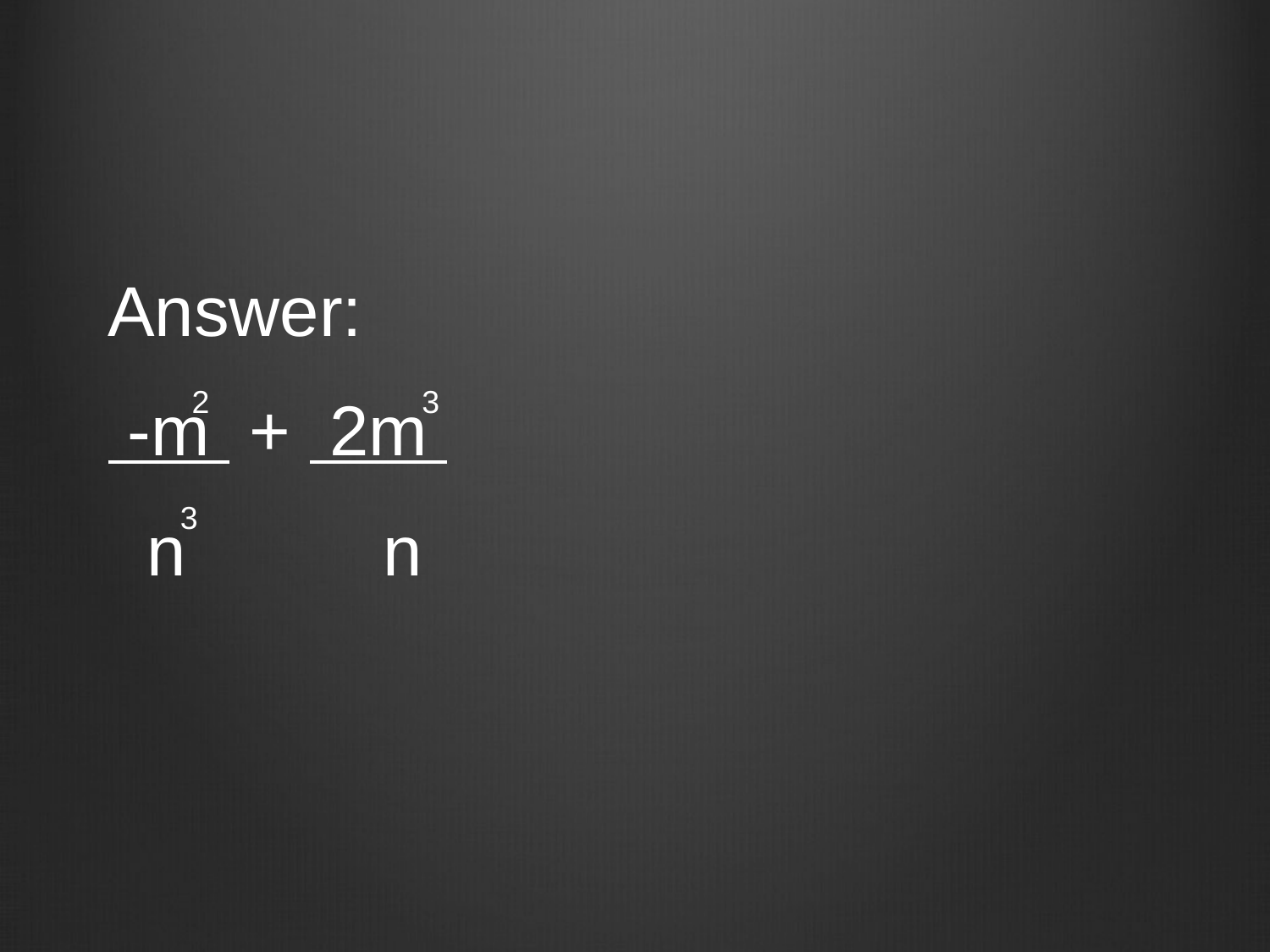

Answer:
 -m  +  2m
  n          n
2                        3
3